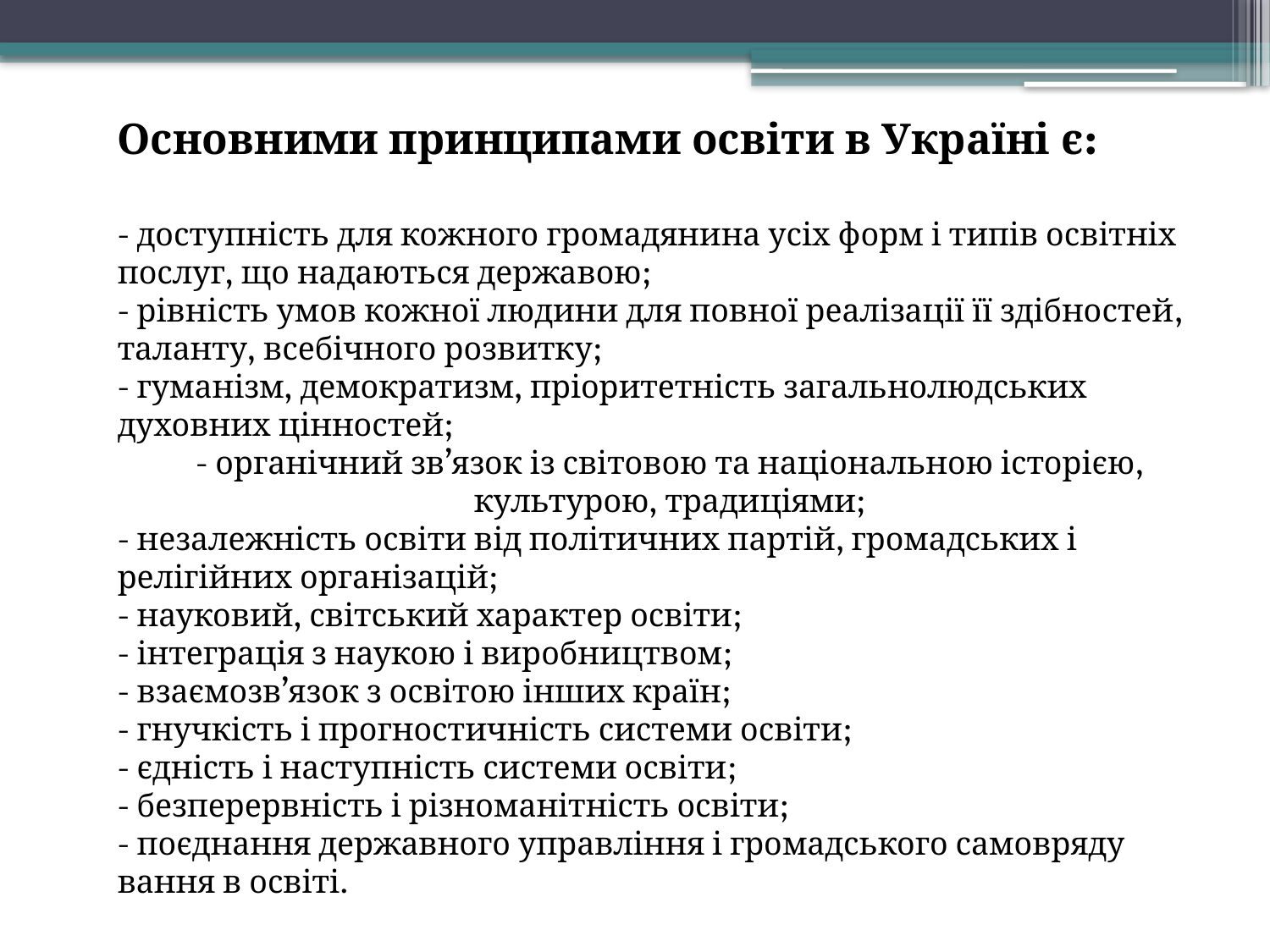

Основними принципами освіти в Україні є:

- доступність для кожного громадянина усіх форм і типів освітніх послуг, що надаються державою;
- рівність умов кожної людини для повної реалізації її здібностей, таланту, всебічного розвитку;
- гуманізм, демократизм, пріоритетність загальнолюдських духовних цінностей;
- органічний зв’язок із світовою та національною історією, культурою, традиціями;
- незалежність освіти від політичних партій, громадських і релігійних організацій;
- науковий, світський характер освіти;
- інтеграція з наукою і виробництвом;
- взаємозв’язок з освітою інших країн;
- гнучкість і прогностичність системи освіти;
- єдність і наступність системи освіти;
- безперервність і різноманітність освіти;
- поєднання державного управління і громадського самовряду­вання в освіті.
#